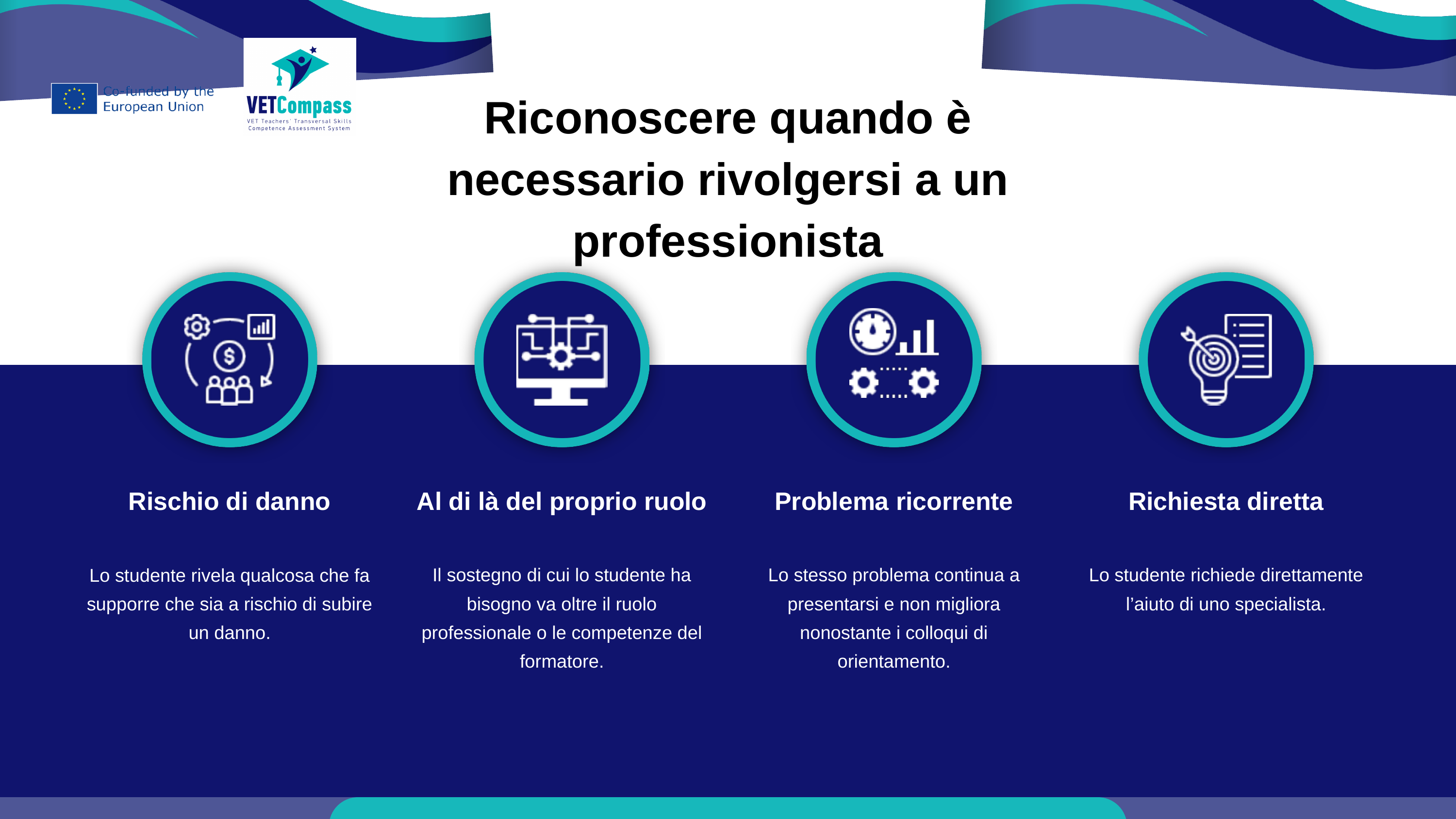

Riconoscere quando è necessario rivolgersi a un professionista

Rischio di danno
Al di là del proprio ruolo
Problema ricorrente
Richiesta diretta
Lo studente rivela qualcosa che fa supporre che sia a rischio di subire un danno.
Il sostegno di cui lo studente ha bisogno va oltre il ruolo professionale o le competenze del formatore.
Lo stesso problema continua a presentarsi e non migliora nonostante i colloqui di orientamento.
Lo studente richiede direttamente l’aiuto di uno specialista.